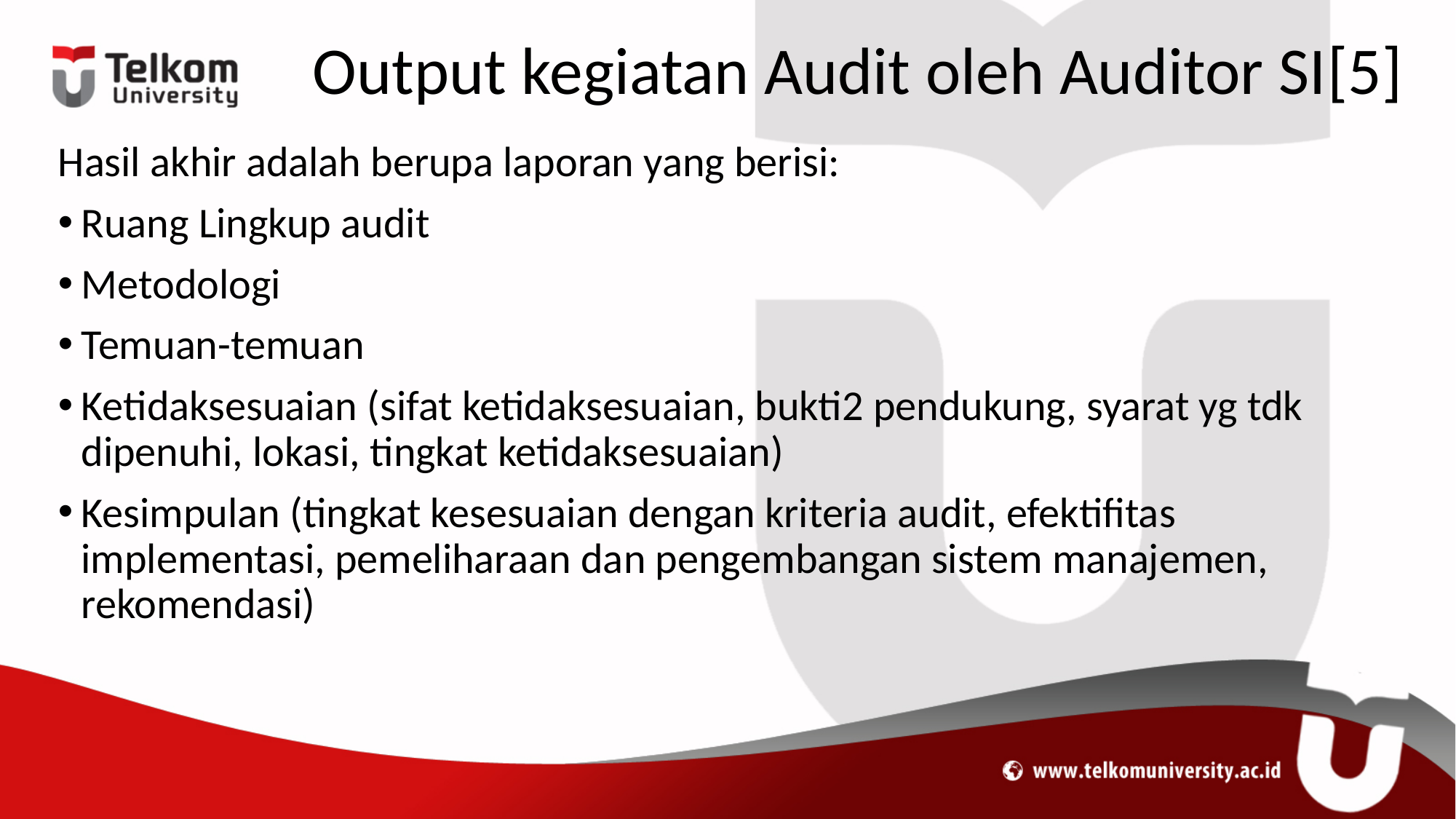

# Output kegiatan Audit oleh Auditor SI[5]
Hasil akhir adalah berupa laporan yang berisi:
Ruang Lingkup audit
Metodologi
Temuan-temuan
Ketidaksesuaian (sifat ketidaksesuaian, bukti2 pendukung, syarat yg tdk dipenuhi, lokasi, tingkat ketidaksesuaian)
Kesimpulan (tingkat kesesuaian dengan kriteria audit, efektifitas implementasi, pemeliharaan dan pengembangan sistem manajemen, rekomendasi)